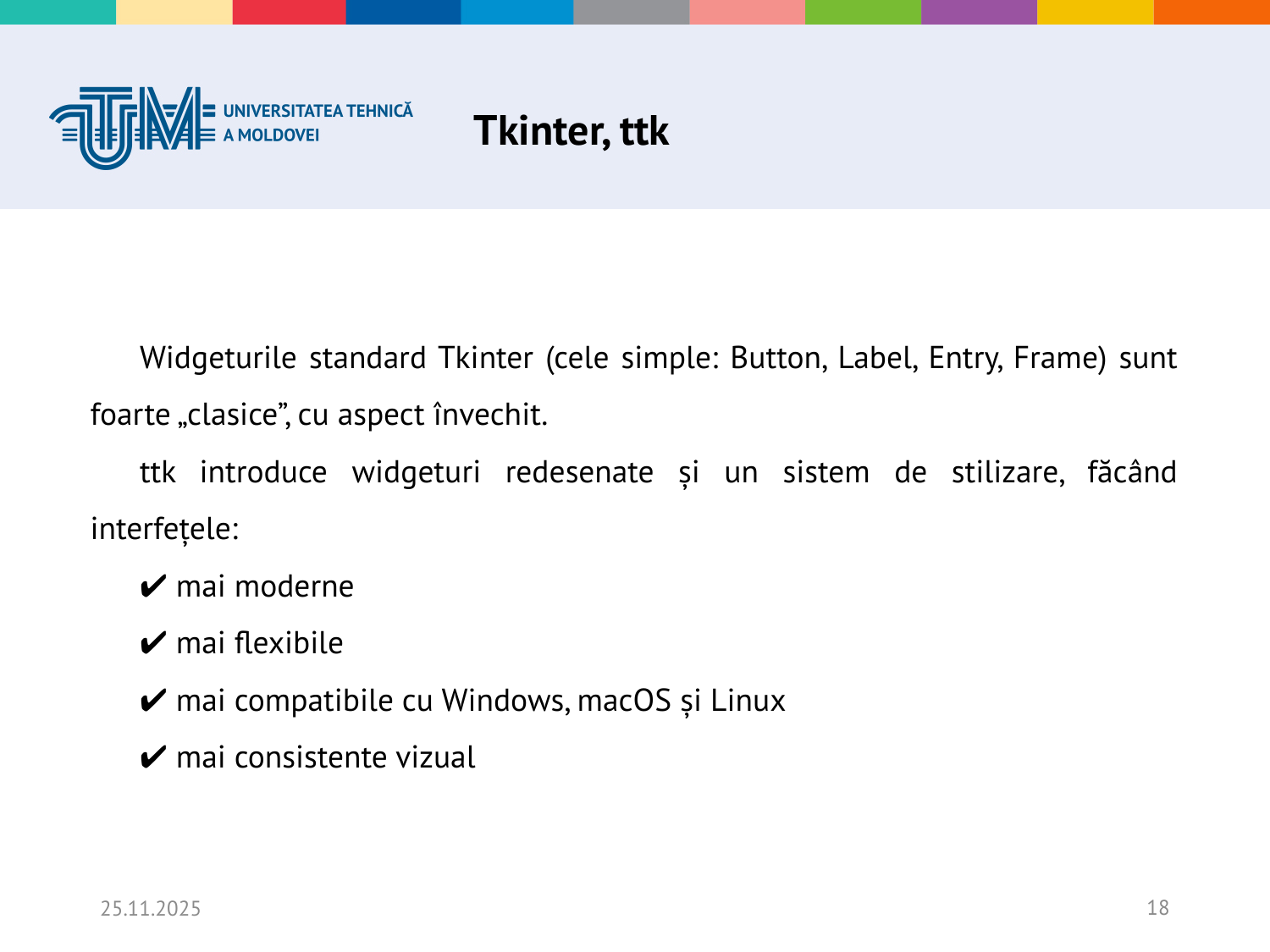

# Tkinter, ttk
Widgeturile standard Tkinter (cele simple: Button, Label, Entry, Frame) sunt foarte „clasice”, cu aspect învechit.
ttk introduce widgeturi redesenate și un sistem de stilizare, făcând interfețele:
✔ mai moderne
✔ mai flexibile
✔ mai compatibile cu Windows, macOS și Linux
✔ mai consistente vizual
25.11.2025
18